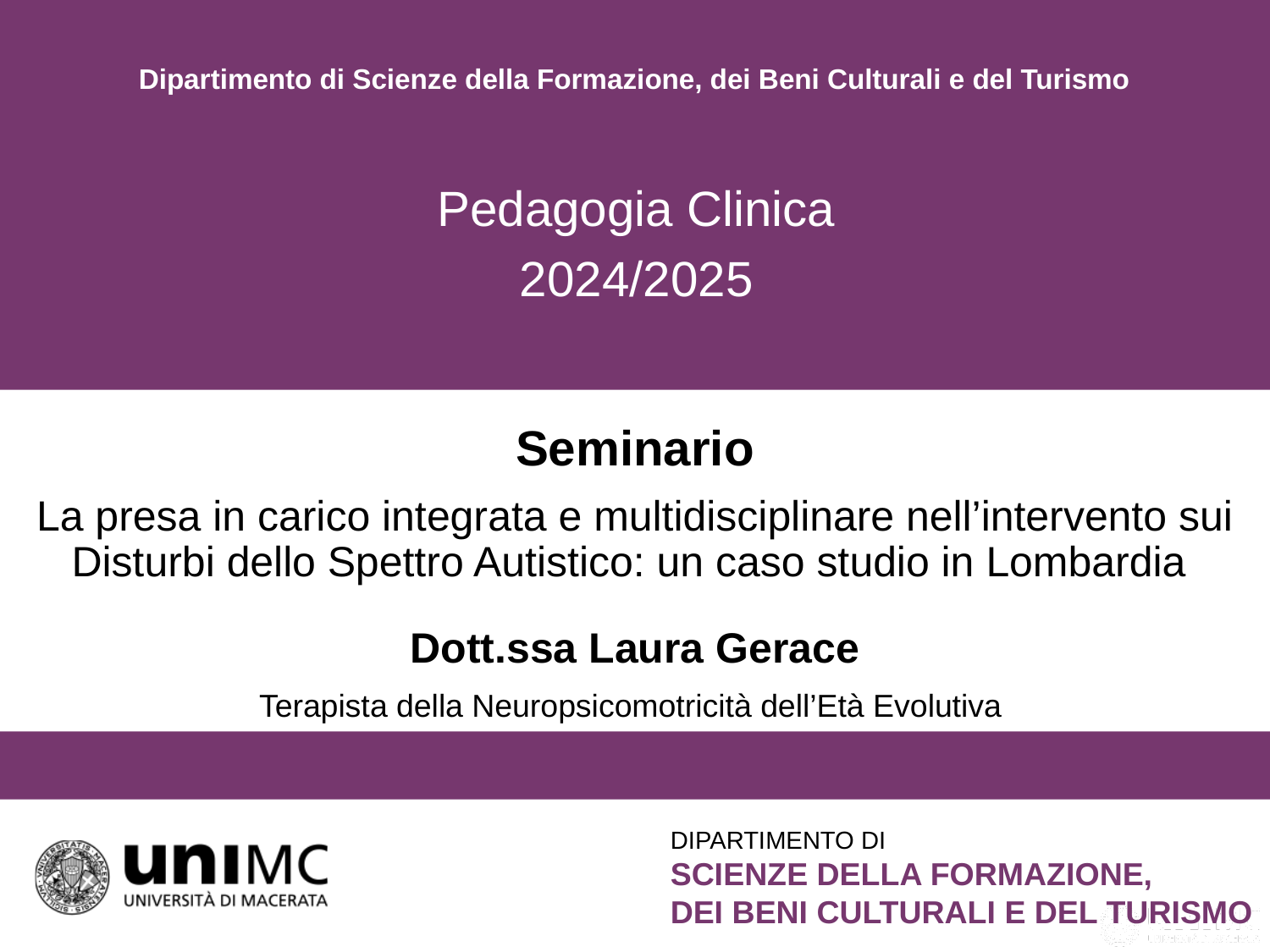

Pedagogia Clinica
2024/2025
Seminario
La presa in carico integrata e multidisciplinare nell’intervento sui Disturbi dello Spettro Autistico: un caso studio in Lombardia
Dott.ssa Laura Gerace
Terapista della Neuropsicomotricità dell’Età Evolutiva